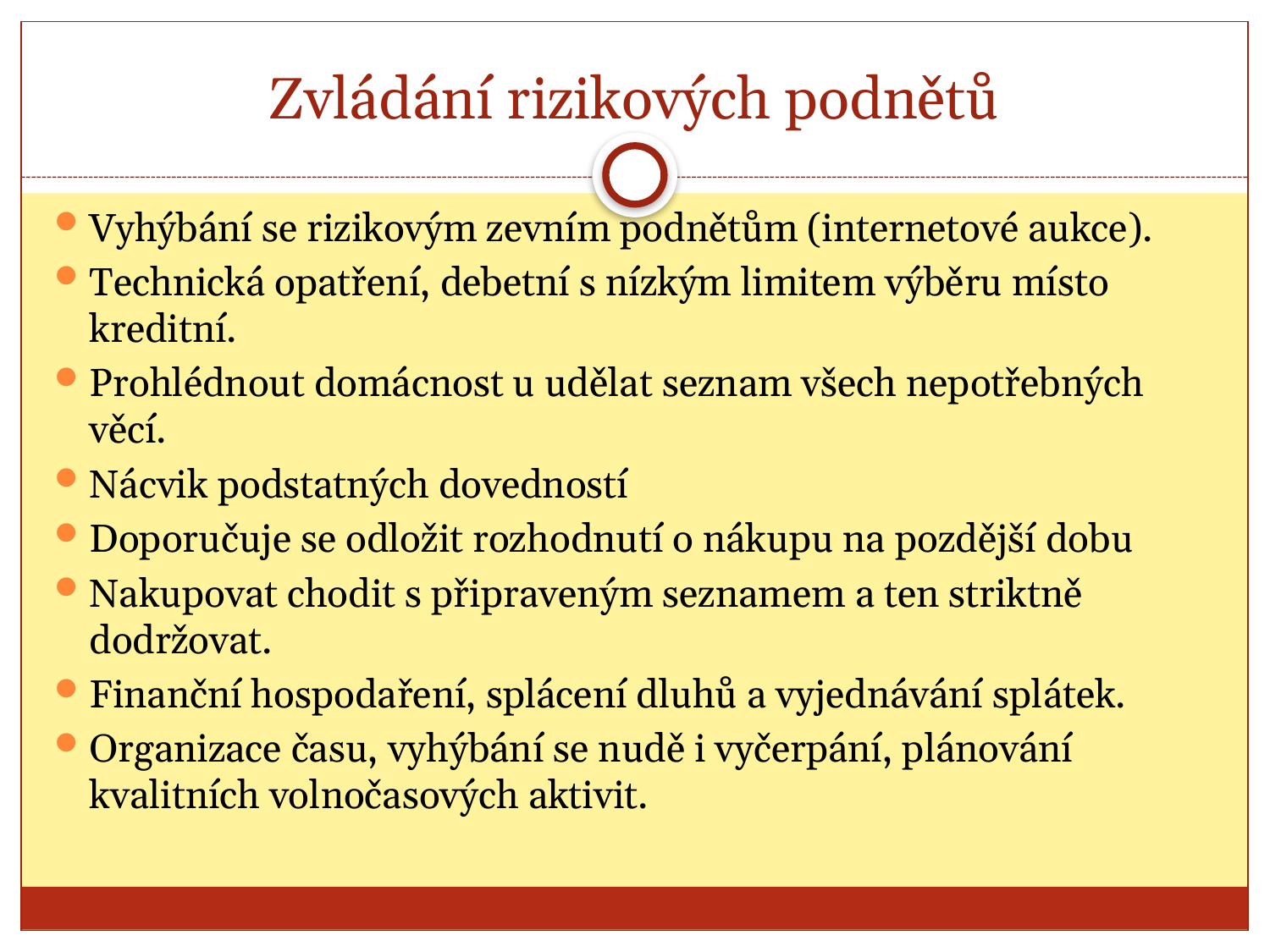

# Zvládání rizikových podnětů
Vyhýbání se rizikovým zevním podnětům (internetové aukce).
Technická opatření, debetní s nízkým limitem výběru místo kreditní.
Prohlédnout domácnost u udělat seznam všech nepotřebných věcí.
Nácvik podstatných dovedností
Doporučuje se odložit rozhodnutí o nákupu na pozdější dobu
Nakupovat chodit s připraveným seznamem a ten striktně dodržovat.
Finanční hospodaření, splácení dluhů a vyjednávání splátek.
Organizace času, vyhýbání se nudě i vyčerpání, plánování kvalitních volnočasových aktivit.